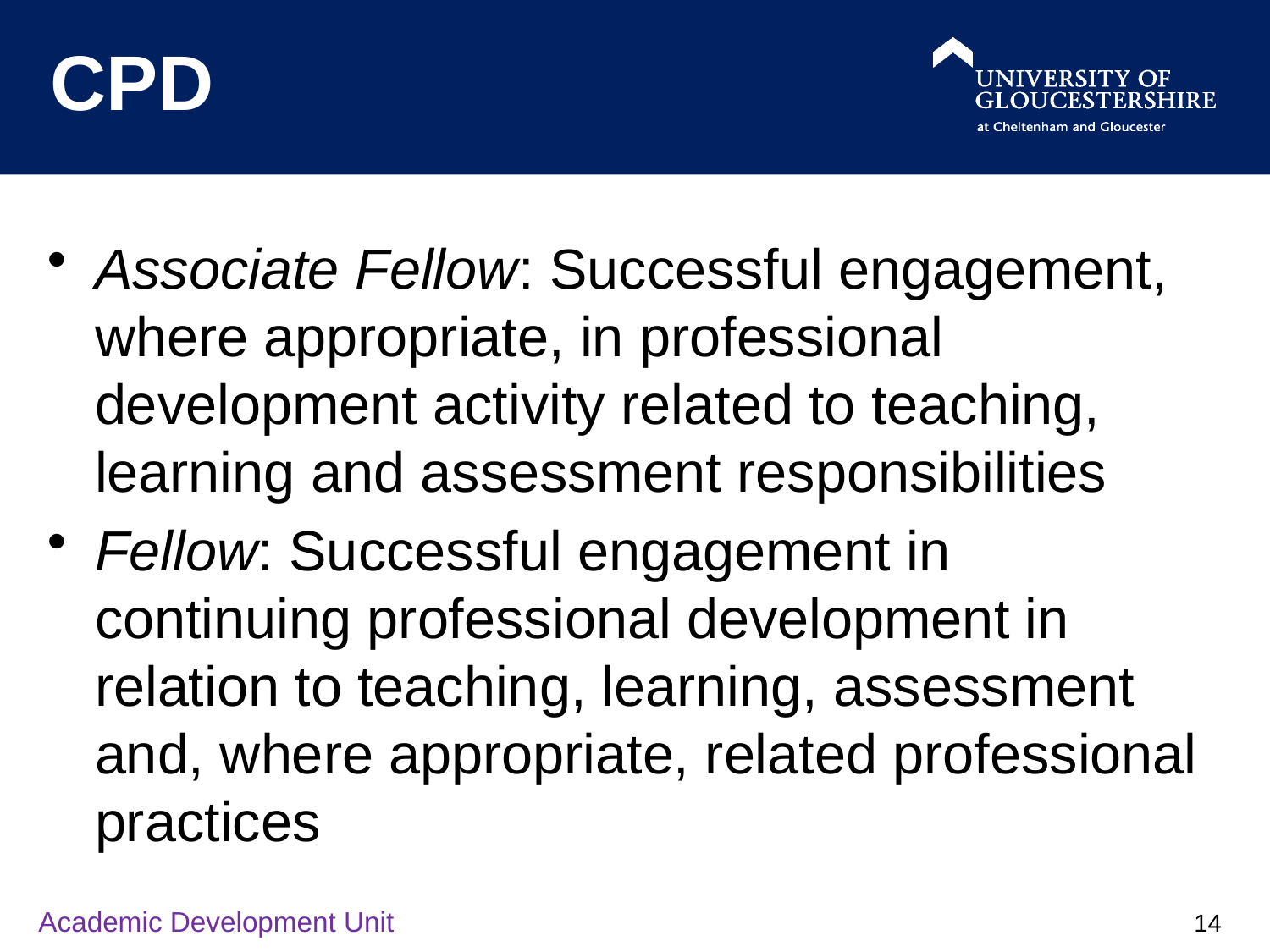

# CPD
Associate Fellow: Successful engagement, where appropriate, in professional development activity related to teaching, learning and assessment responsibilities
Fellow: Successful engagement in continuing professional development in relation to teaching, learning, assessment and, where appropriate, related professional practices